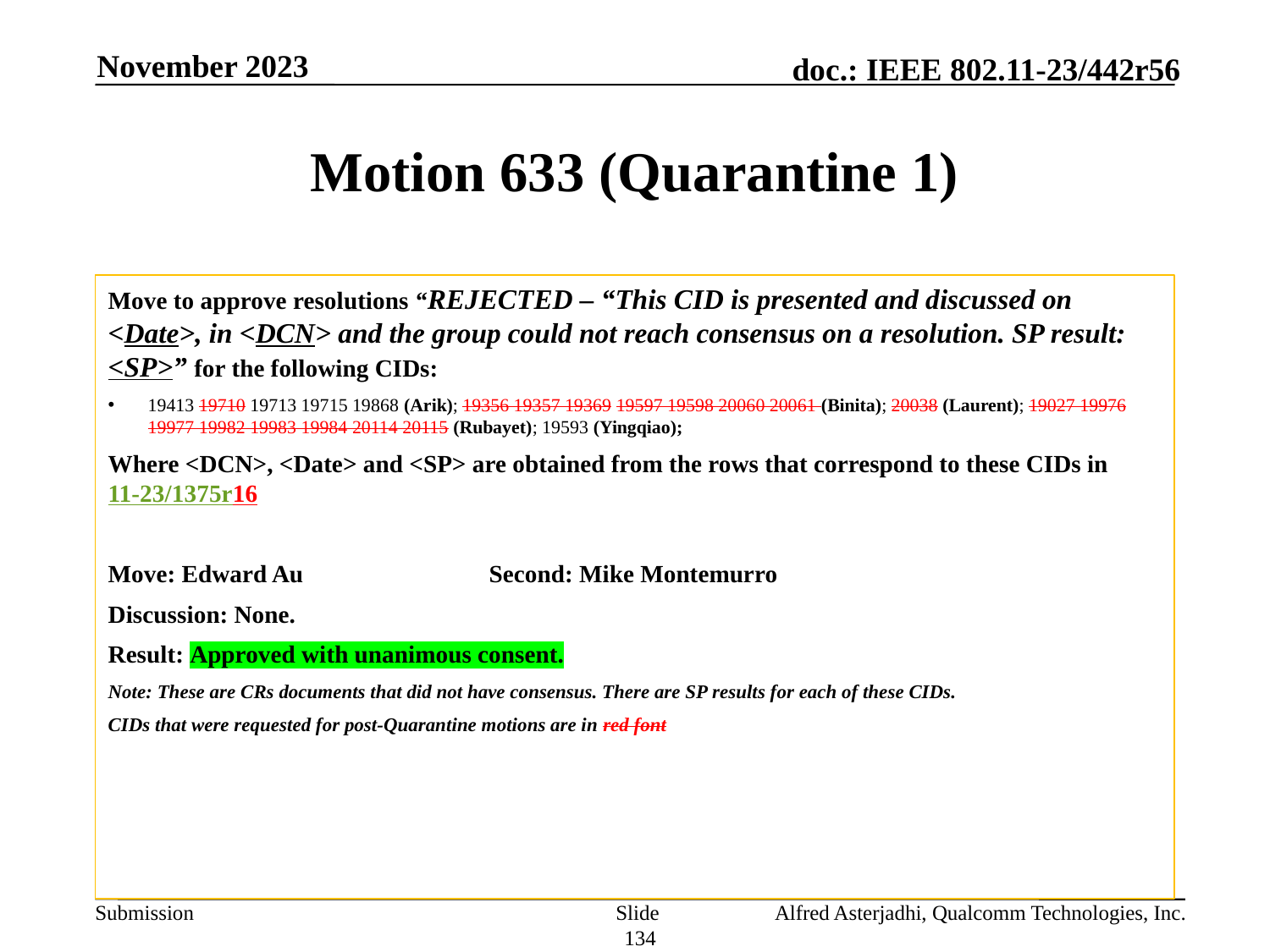

November 2023
# Motion 633 (Quarantine 1)
Move to approve resolutions “REJECTED – “This CID is presented and discussed on <Date>, in <DCN> and the group could not reach consensus on a resolution. SP result: <SP>” for the following CIDs:
19413 19710 19713 19715 19868 (Arik); 19356 19357 19369 19597 19598 20060 20061 (Binita); 20038 (Laurent); 19027 19976 19977 19982 19983 19984 20114 20115 (Rubayet); 19593 (Yingqiao);
Where <DCN>, <Date> and <SP> are obtained from the rows that correspond to these CIDs in 11-23/1375r16

Move: Edward Au		Second: Mike Montemurro
Discussion: None.
Result: Approved with unanimous consent.
Note: These are CRs documents that did not have consensus. There are SP results for each of these CIDs.
CIDs that were requested for post-Quarantine motions are in red font
Slide 134
Alfred Asterjadhi, Qualcomm Technologies, Inc.